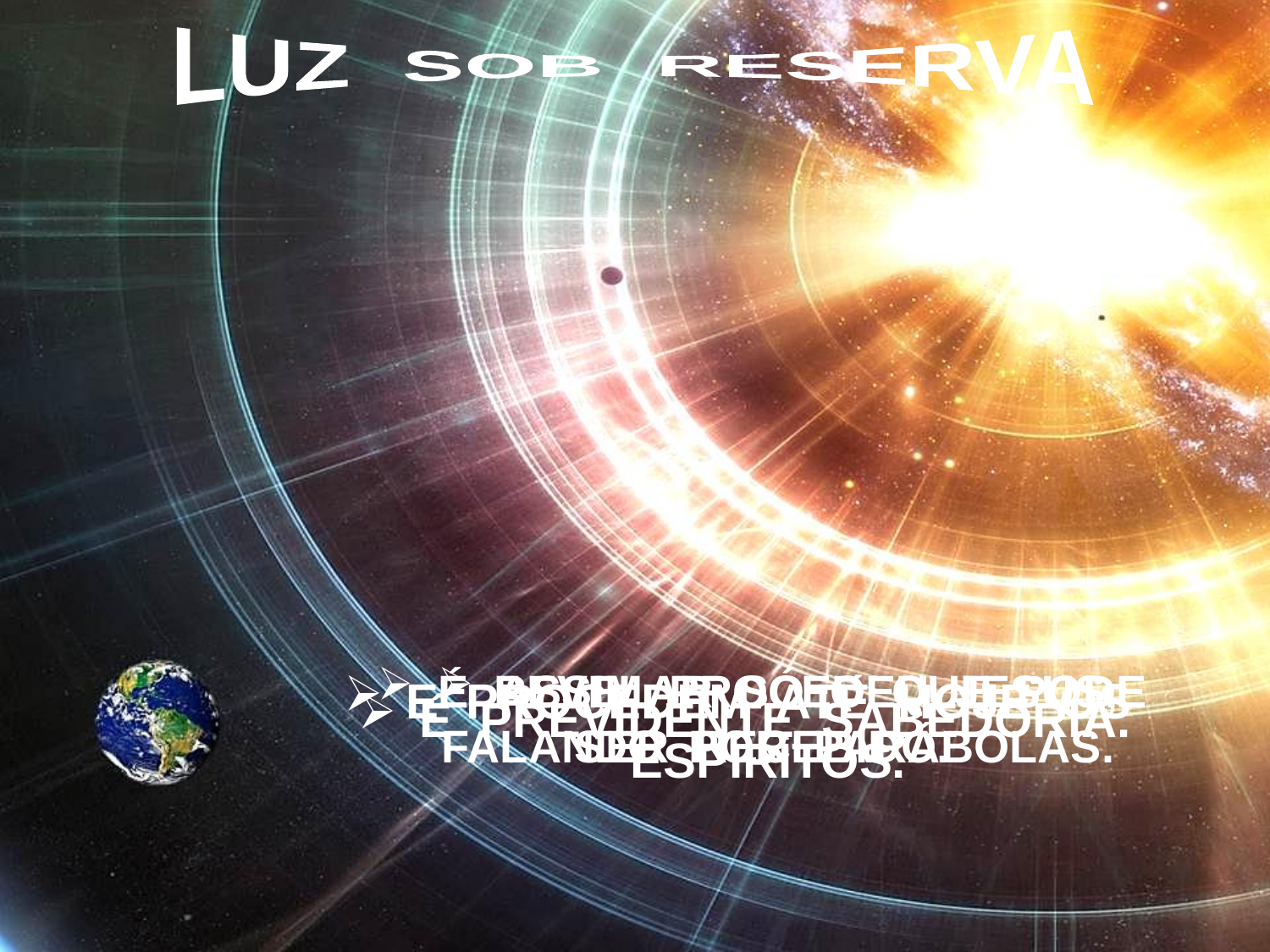

LUZ  SOB  RESERVA
 É  REVELAR  SÓ  O  QUE  PODE
SER  RECEBIDO.
 ASSIM  PROCEDEU  JESUS,
FALANDO  POR  PARÁBOLAS.
 E  PROCEDEM  ATÉ  HOJE  OS  ESPÍRITOS.
 É  PREVIDENTE  SABEDORIA.